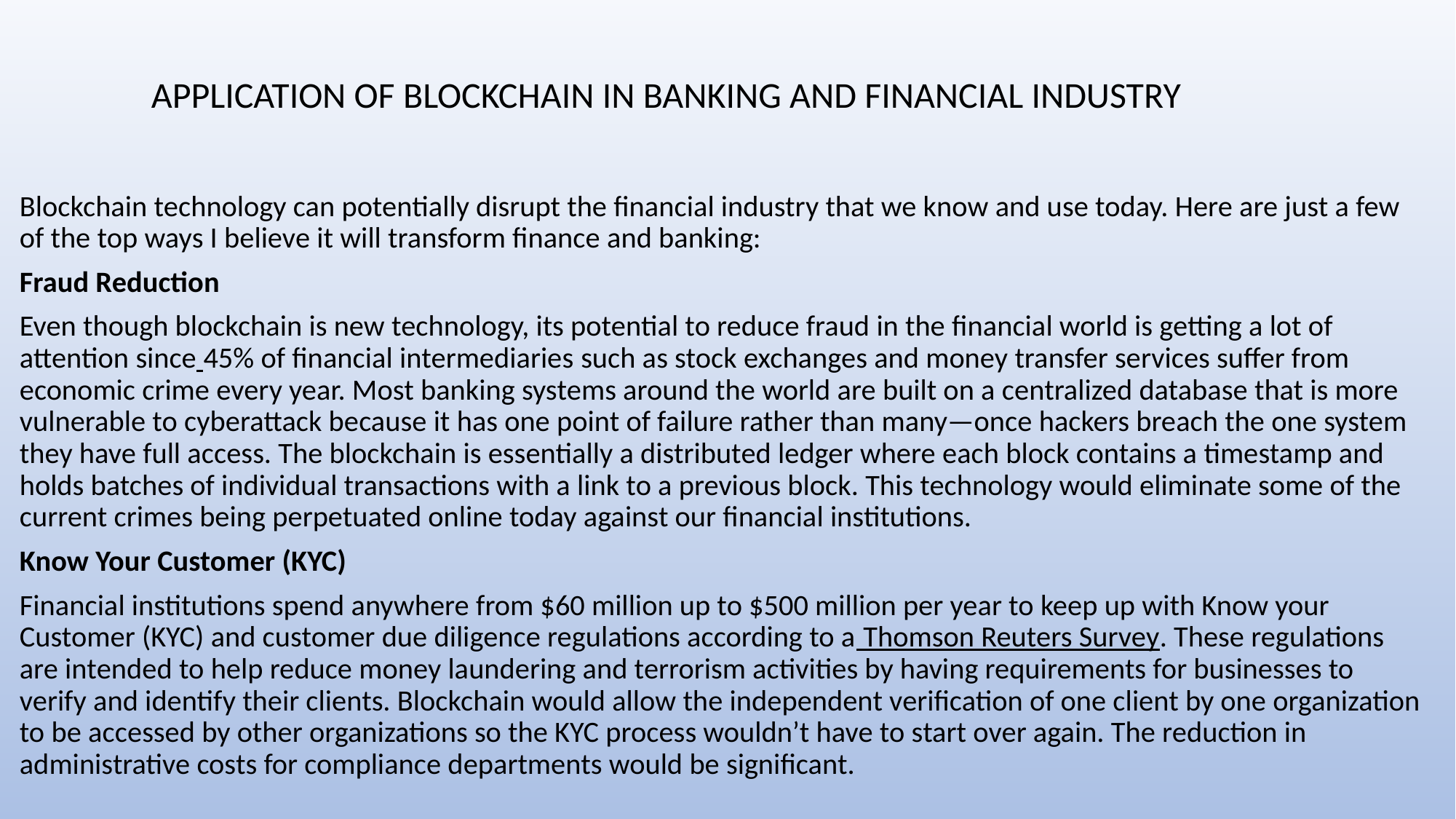

# APPLICATION OF BLOCKCHAIN IN BANKING AND FINANCIAL INDUSTRY

Blockchain technology can potentially disrupt the financial industry that we know and use today. Here are just a few of the top ways I believe it will transform finance and banking:
Fraud Reduction
Even though blockchain is new technology, its potential to reduce fraud in the financial world is getting a lot of attention since 45% of financial intermediaries such as stock exchanges and money transfer services suffer from economic crime every year. Most banking systems around the world are built on a centralized database that is more vulnerable to cyberattack because it has one point of failure rather than many—once hackers breach the one system they have full access. The blockchain is essentially a distributed ledger where each block contains a timestamp and holds batches of individual transactions with a link to a previous block. This technology would eliminate some of the current crimes being perpetuated online today against our financial institutions.
Know Your Customer (KYC)
Financial institutions spend anywhere from $60 million up to $500 million per year to keep up with Know your Customer (KYC) and customer due diligence regulations according to a Thomson Reuters Survey. These regulations are intended to help reduce money laundering and terrorism activities by having requirements for businesses to verify and identify their clients. Blockchain would allow the independent verification of one client by one organization to be accessed by other organizations so the KYC process wouldn’t have to start over again. The reduction in administrative costs for compliance departments would be significant.